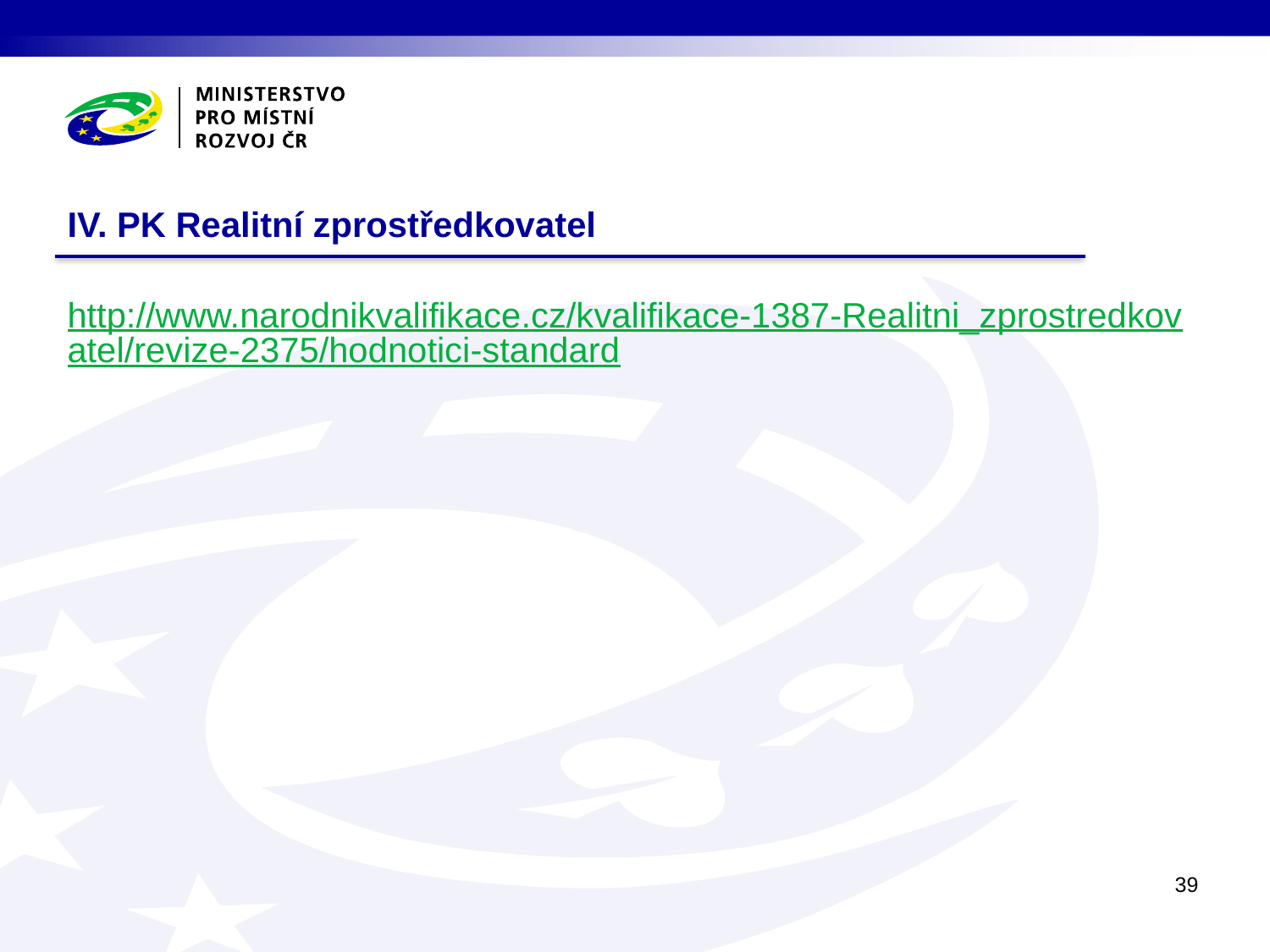

# IV. PK Realitní zprostředkovatel
http://www.narodnikvalifikace.cz/kvalifikace-1387-Realitni_zprostredkovatel/revize-2375/hodnotici-standard

39